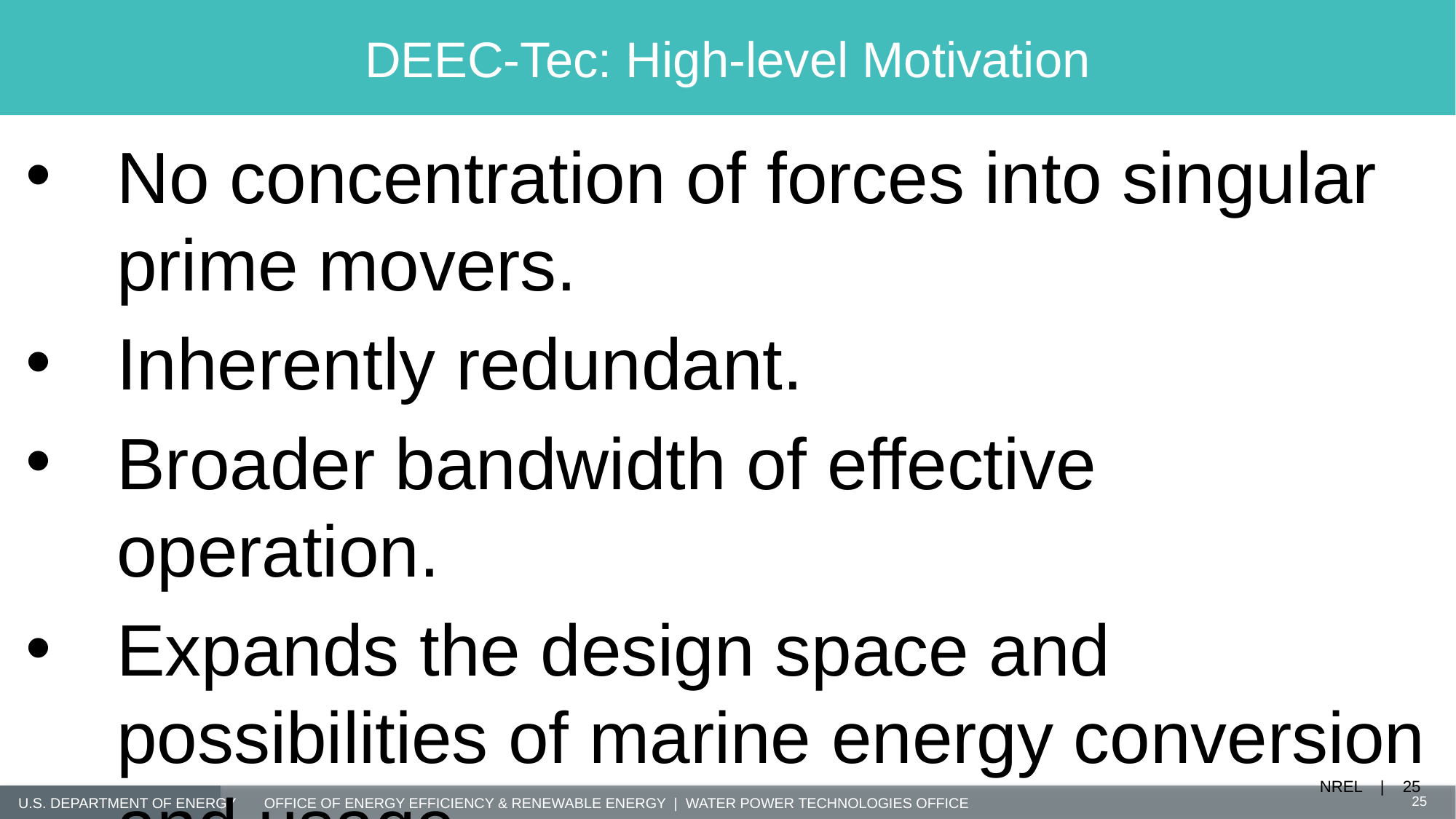

# DEEC-Tec: High-level Motivation
No concentration of forces into singular prime movers.
Inherently redundant.
Broader bandwidth of effective operation.
Expands the design space and possibilities of marine energy conversion and usage.